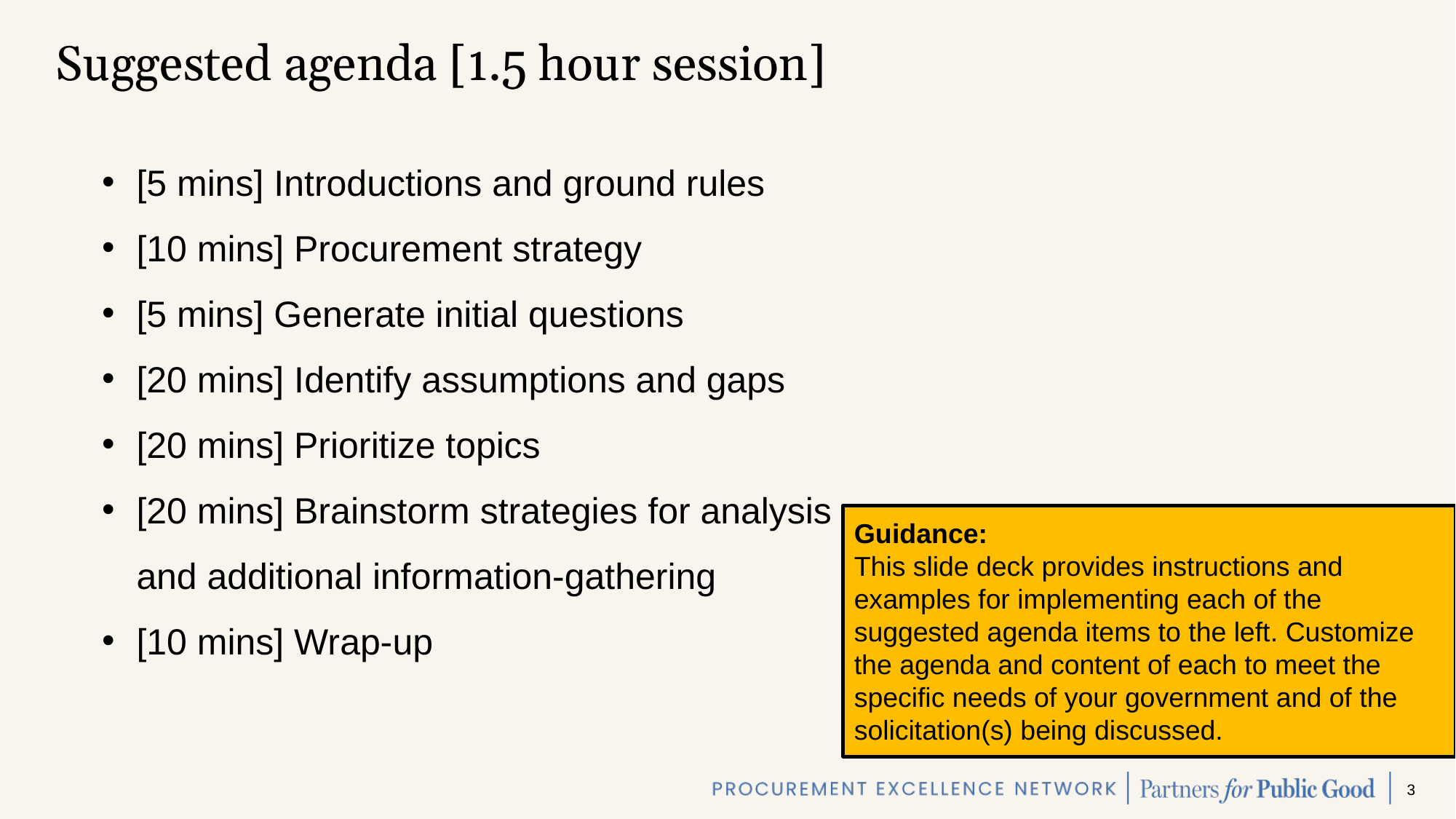

# Suggested agenda [1.5 hour session]
[5 mins] Introductions and ground rules
[10 mins] Procurement strategy
[5 mins] Generate initial questions
[20 mins] Identify assumptions and gaps
[20 mins] Prioritize topics
[20 mins] Brainstorm strategies for analysis and additional information-gathering
[10 mins] Wrap-up
Guidance:
This slide deck provides instructions and examples for implementing each of the suggested agenda items to the left. Customize the agenda and content of each to meet the specific needs of your government and of the solicitation(s) being discussed.